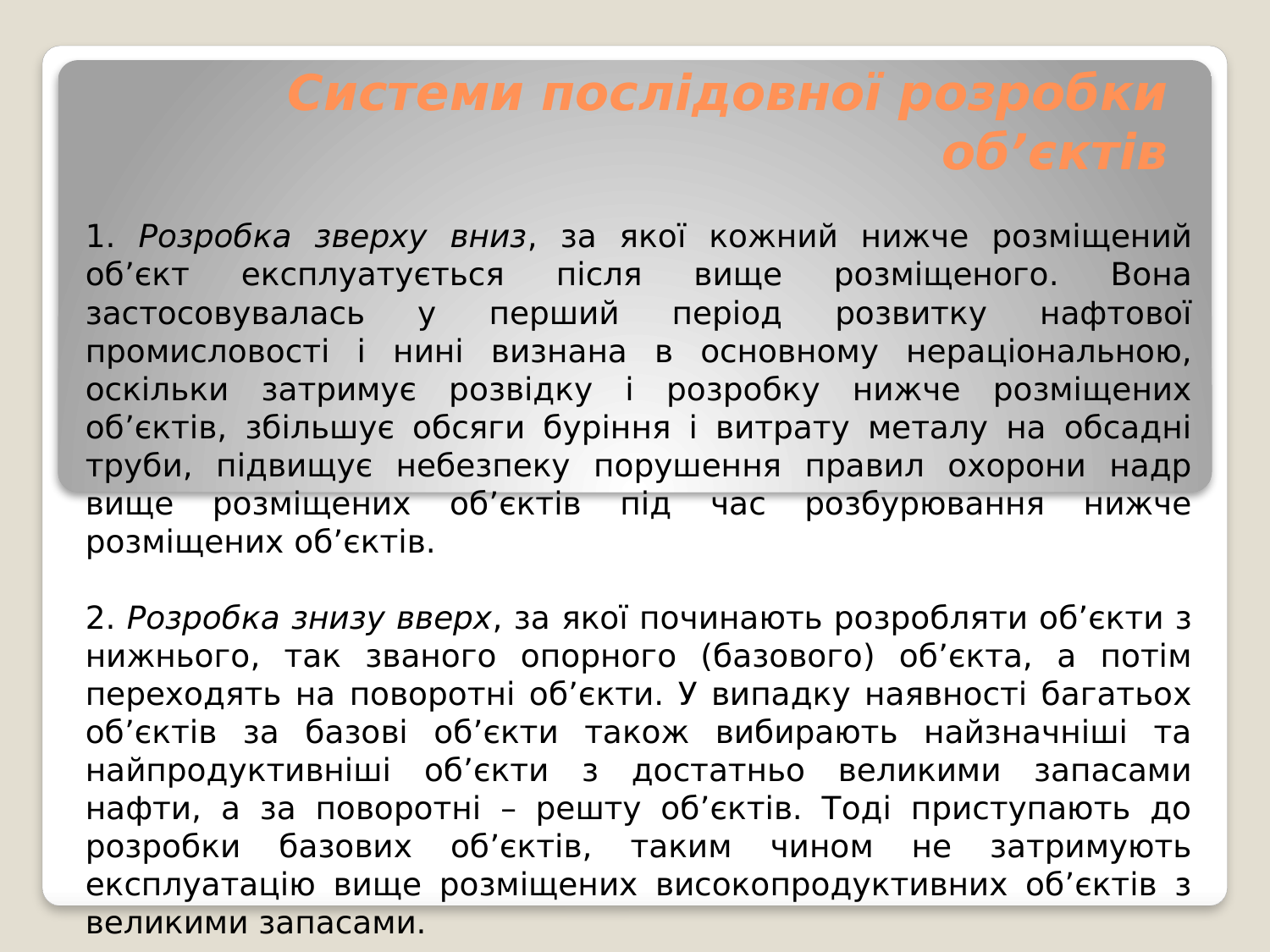

# Системи послідовної розробки об’єктів
1. Розробка зверху вниз, за якої кожний нижче розмiщений об’єкт експлуатується після вище розміщеного. Вона застосовувалась у перший період розвитку нафтової промисловості і нині визнана в основному нераціональною, оскільки затримує розвідку і розробку нижче розміщених об’єктів, збільшує обсяги буріння і витрату металу на обсадні труби, підвищує небезпеку порушення правил охорони надр вище розміщених об’єктів під час розбурювання нижче розміщених об’єктів.

2. Розробка знизу вверх, за якої починають розробляти об’єкти з нижнього, так званого опорного (базового) об’єкта, а потім переходять на поворотні об’єкти. У випадку наявності багатьох об’єктів за базові об’єкти також вибирають найзначніші та найпродуктивніші об’єкти з достатньо великими запасами нафти, а за поворотні – решту об’єктів. Тоді приступають до розробки базових об’єктів, таким чином не затримують експлуатацію вище розміщених високопродуктивних об’єктів з великими запасами.